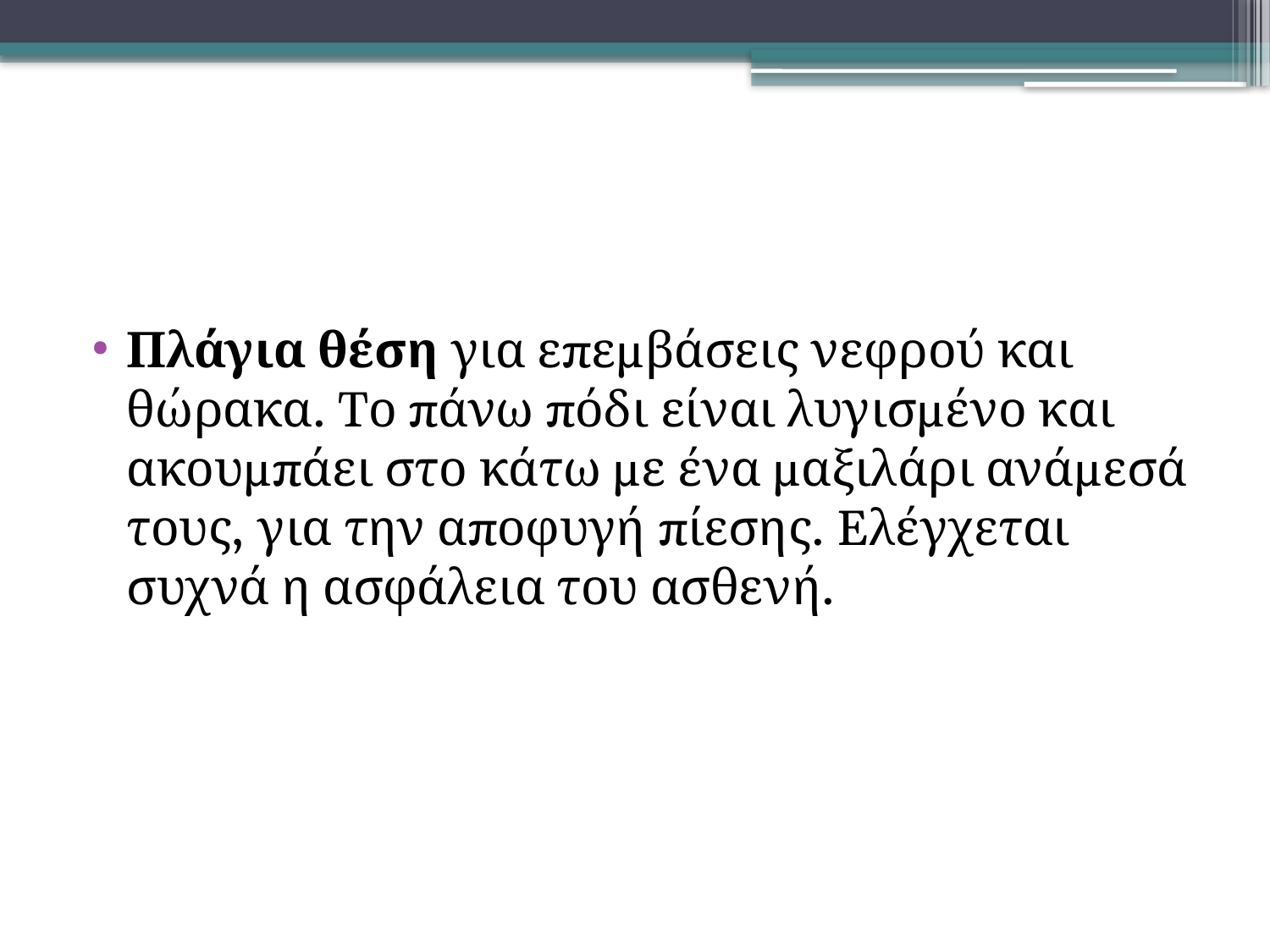

#
Πλάγια θέση για επεμβάσεις νεφρού και θώρακα. Το πάνω πόδι είναι λυγισμένο και ακουμπάει στο κάτω με ένα μαξιλάρι ανάμεσά τους, για την αποφυγή πίεσης. Ελέγχεται συχνά η ασφάλεια του ασθενή.